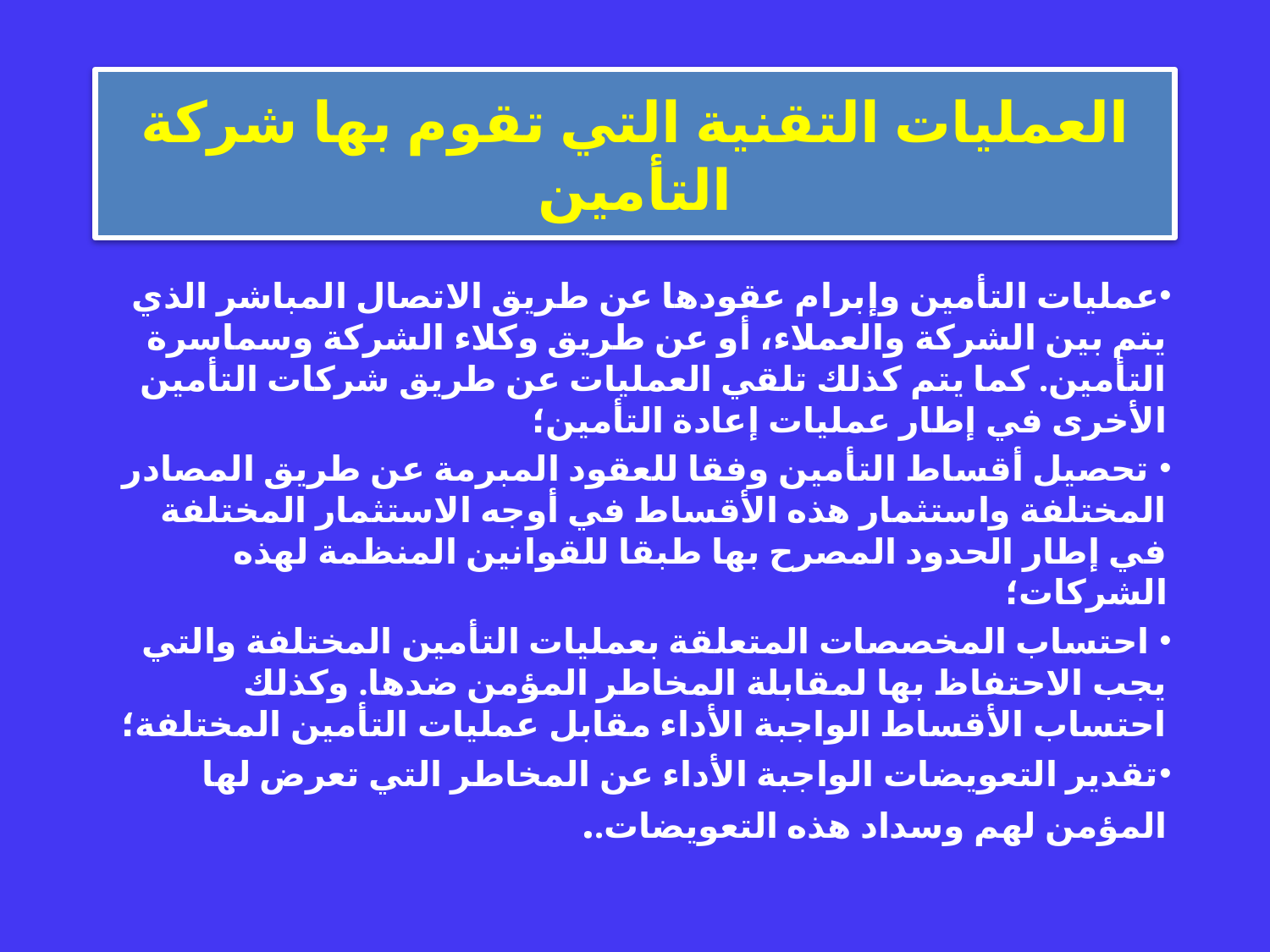

# العمليات التقنية التي تقوم بها شركة التأمين
عمليات التأمين وإبرام عقودها عن طريق الاتصال المباشر الذي يتم بين الشركة والعملاء، أو عن طريق وكلاء الشركة وسماسرة التأمين. كما يتم كذلك تلقي العمليات عن طريق شركات التأمين الأخرى في إطار عمليات إعادة التأمين؛
 تحصيل أقساط التأمين وفقا للعقود المبرمة عن طريق المصادر المختلفة واستثمار هذه الأقساط في أوجه الاستثمار المختلفة في إطار الحدود المصرح بها طبقا للقوانين المنظمة لهذه الشركات؛
 احتساب المخصصات المتعلقة بعمليات التأمين المختلفة والتي يجب الاحتفاظ بها لمقابلة المخاطر المؤمن ضدها. وكذلك احتساب الأقساط الواجبة الأداء مقابل عمليات التأمين المختلفة؛
تقدير التعويضات الواجبة الأداء عن المخاطر التي تعرض لها المؤمن لهم وسداد هذه التعويضات..